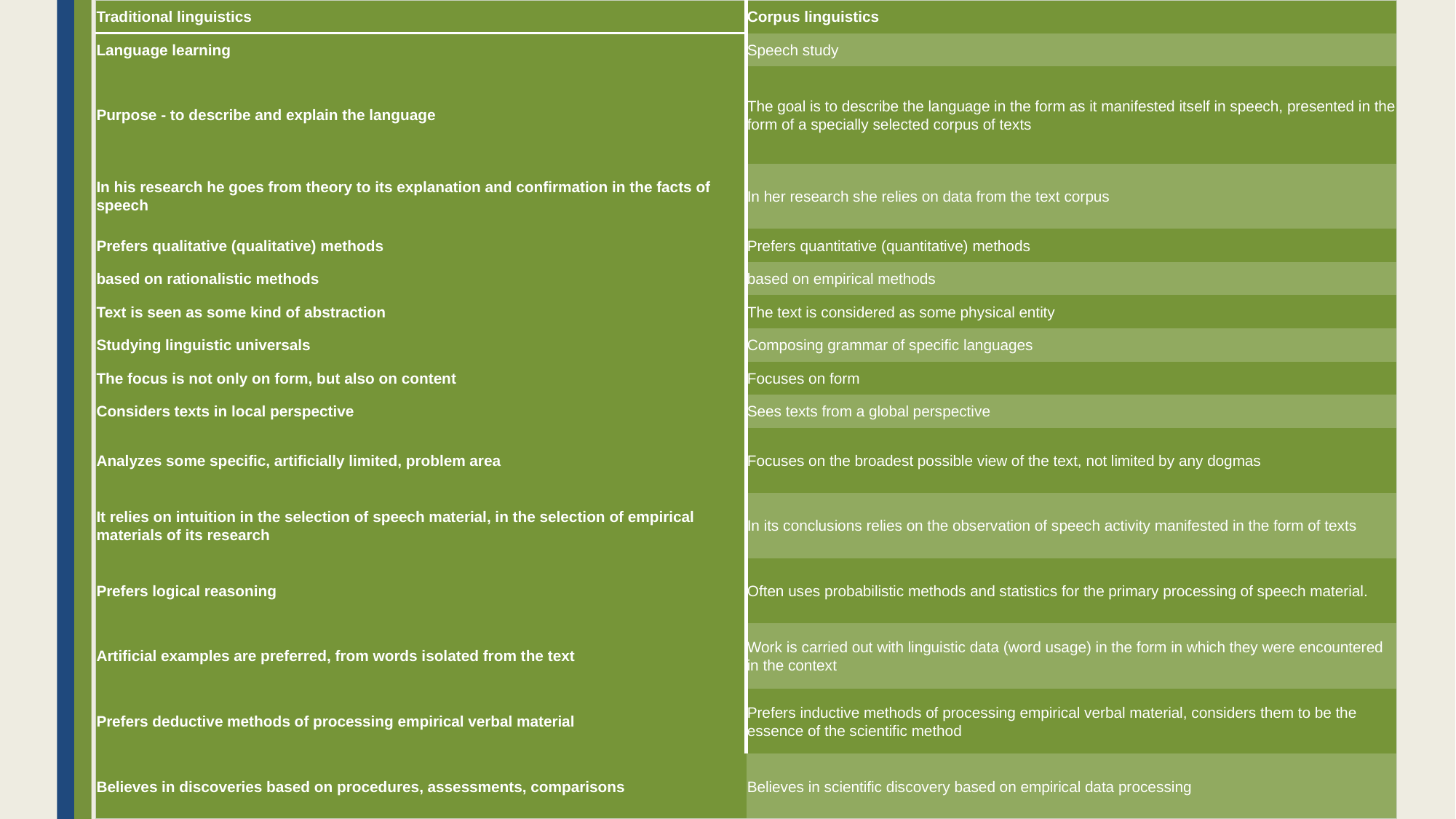

| Traditional linguistics | Corpus linguistics |
| --- | --- |
| Language learning | Speech study |
| Purpose - to describe and explain the language | The goal is to describe the language in the form as it manifested itself in speech, presented in the form of a specially selected corpus of texts |
| In his research he goes from theory to its explanation and confirmation in the facts of speech | In her research she relies on data from the text corpus |
| Prefers qualitative (qualitative) methods | Prefers quantitative (quantitative) methods |
| based on rationalistic methods | based on empirical methods |
| Text is seen as some kind of abstraction | The text is considered as some physical entity |
| Studying linguistic universals | Composing grammar of specific languages |
| The focus is not only on form, but also on content | Focuses on form |
| Considers texts in local perspective | Sees texts from a global perspective |
| Analyzes some specific, artificially limited, problem area | Focuses on the broadest possible view of the text, not limited by any dogmas |
| It relies on intuition in the selection of speech material, in the selection of empirical materials of its research | In its conclusions relies on the observation of speech activity manifested in the form of texts |
| Prefers logical reasoning | Often uses probabilistic methods and statistics for the primary processing of speech material. |
| Artificial examples are preferred, from words isolated from the text | Work is carried out with linguistic data (word usage) in the form in which they were encountered in the context |
| Prefers deductive methods of processing empirical verbal material | Prefers inductive methods of processing empirical verbal material, considers them to be the essence of the scientific method |
| Believes in discoveries based on procedures, assessments, comparisons | Believes in scientific discovery based on empirical data processing |